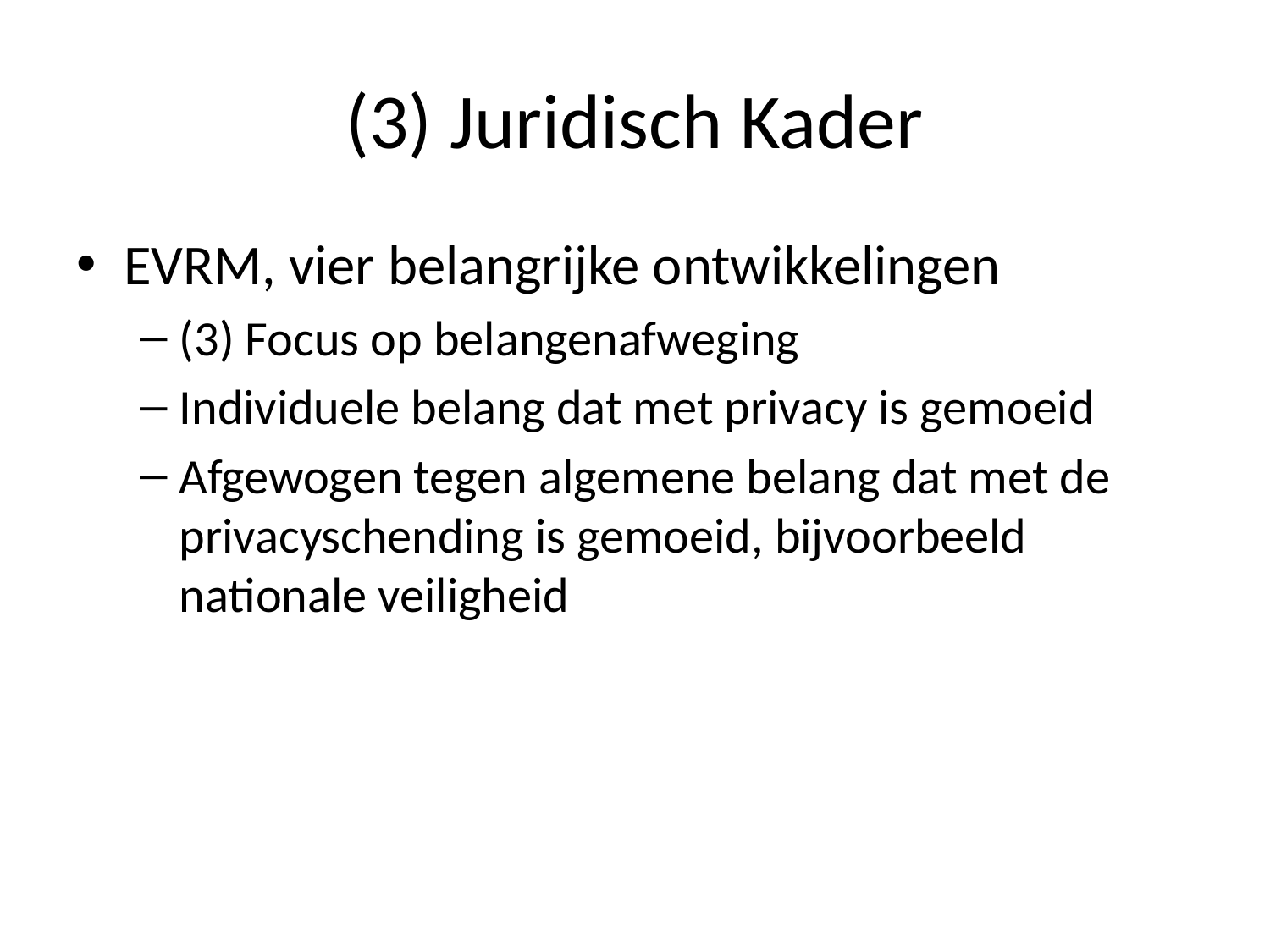

# (3) Juridisch Kader
EVRM, vier belangrijke ontwikkelingen
(3) Focus op belangenafweging
Individuele belang dat met privacy is gemoeid
Afgewogen tegen algemene belang dat met de privacyschending is gemoeid, bijvoorbeeld nationale veiligheid